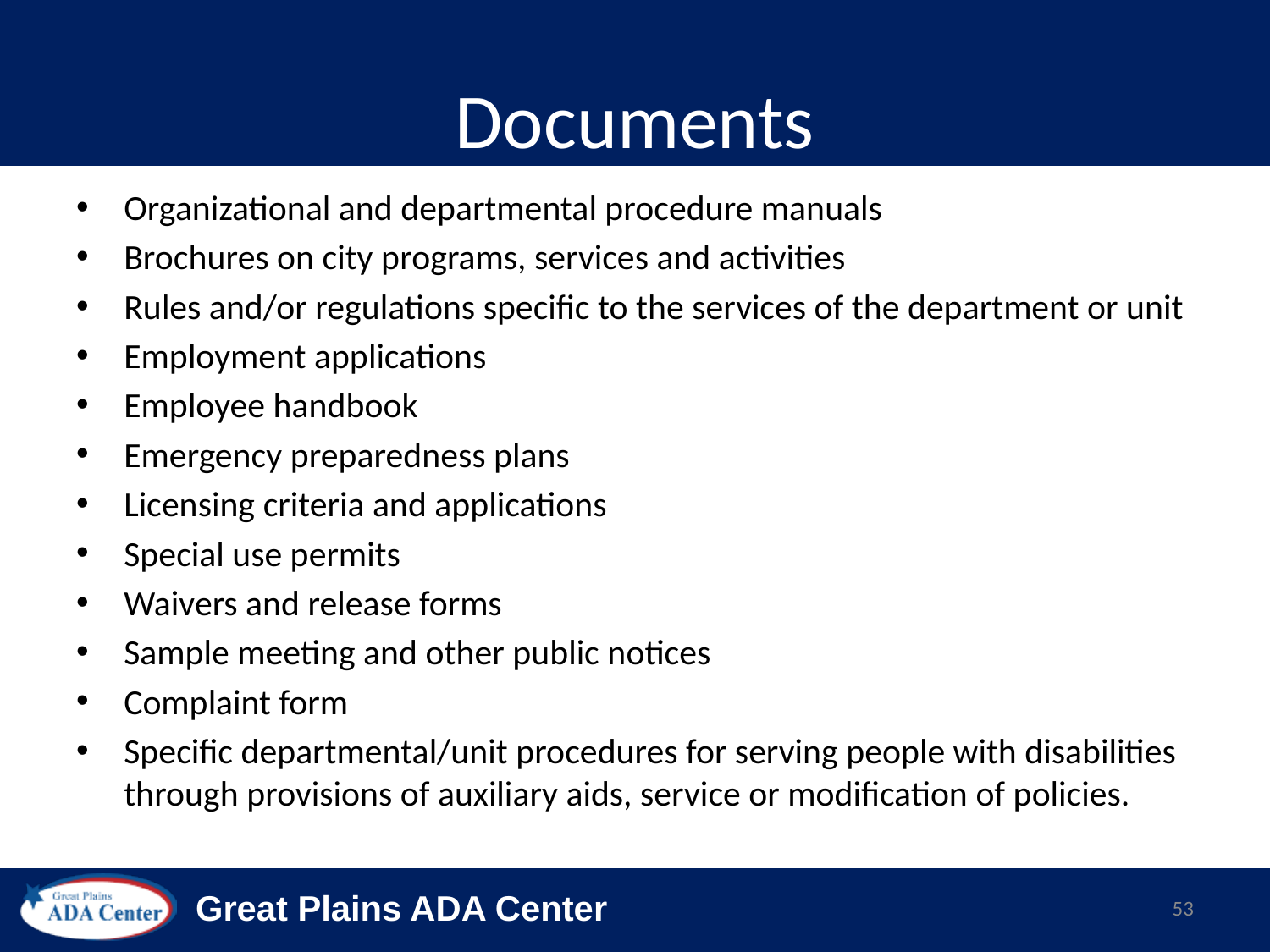

# Documents
Organizational and departmental procedure manuals
Brochures on city programs, services and activities
Rules and/or regulations specific to the services of the department or unit
Employment applications
Employee handbook
Emergency preparedness plans
Licensing criteria and applications
Special use permits
Waivers and release forms
Sample meeting and other public notices
Complaint form
Specific departmental/unit procedures for serving people with disabilities through provisions of auxiliary aids, service or modification of policies.

53